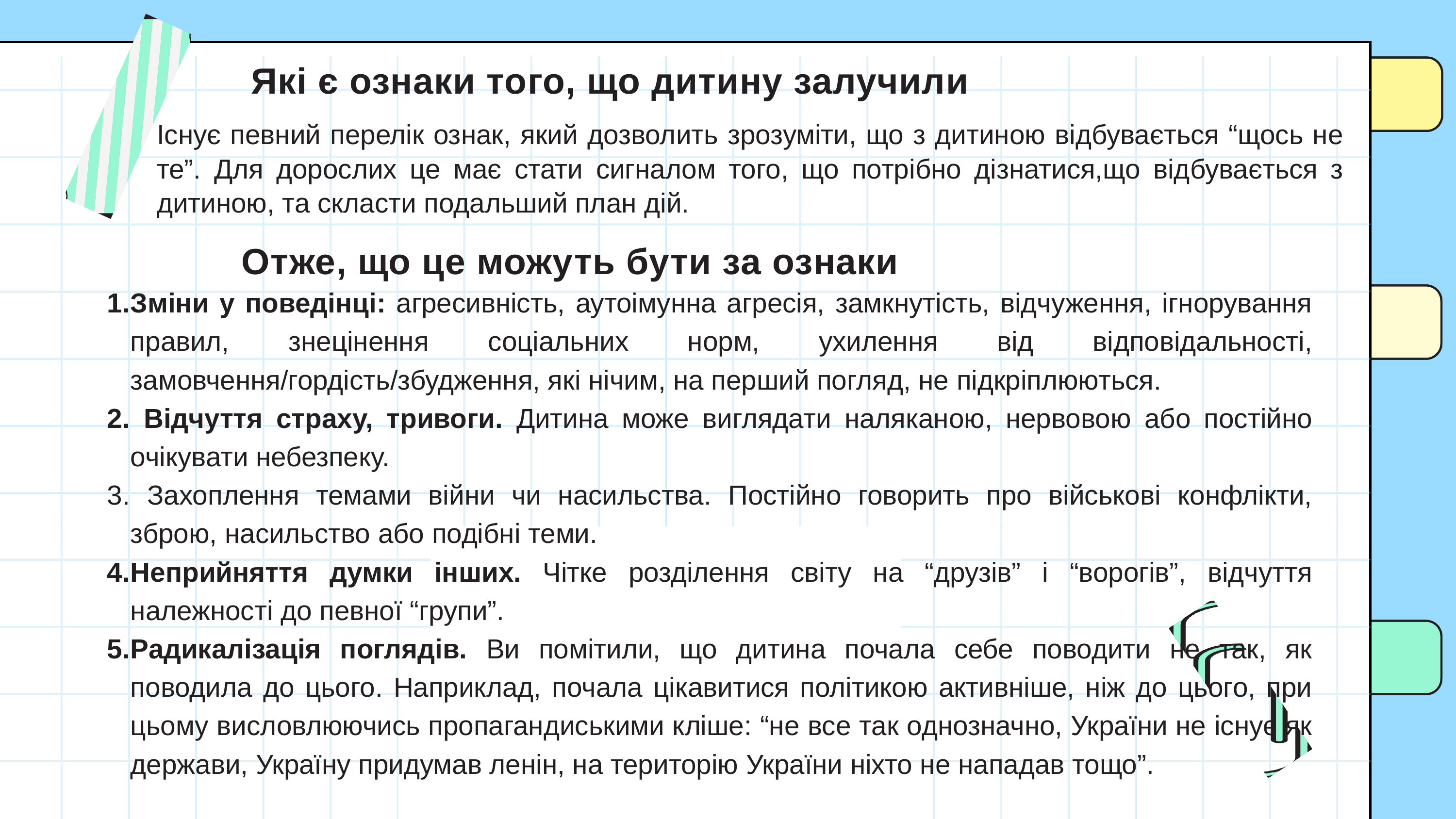

Які є ознаки того, що дитину залучили

Існує певний перелік ознак, який дозволить зрозуміти, що з дитиною відбувається “щось не те”. Для дорослих це має стати сигналом того, що потрібно дізнатися,що відбувається з дитиною, та скласти подальший план дій.
Отже, що це можуть бути за ознаки
Зміни у поведінці: агресивність, аутоімунна агресія, замкнутість, відчуження, ігнорування правил, знецінення соціальних норм, ухилення від відповідальності, замовчення/гордість/збудження, які нічим, на перший погляд, не підкріплюються.
 Відчуття страху, тривоги. Дитина може виглядати наляканою, нервовою або постійно очікувати небезпеку.
 Захоплення темами війни чи насильства. Постійно говорить про військові конфлікти, зброю, насильство або подібні теми.
Неприйняття думки інших. Чітке розділення світу на “друзів” і “ворогів”, відчуття належності до певної “групи”.
Радикалізація поглядів. Ви помітили, що дитина почала себе поводити не так, як поводила до цього. Наприклад, почала цікавитися політикою активніше, ніж до цього, при цьому висловлюючись пропагандиськими кліше: “не все так однозначно, України не існує як держави, Україну придумав ленін, на територію України ніхто не нападав тощо”.